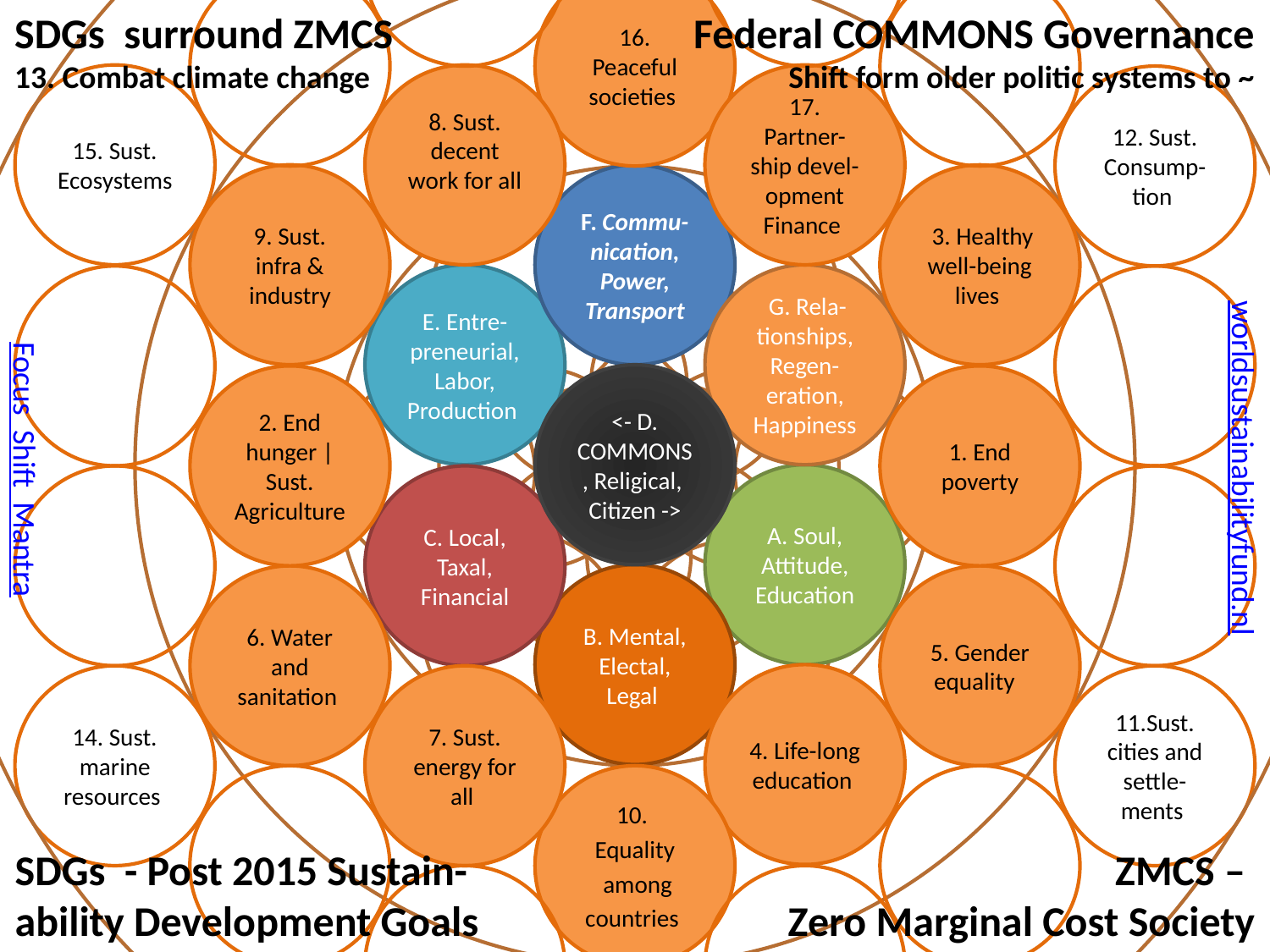

SDGs  surround ZMCS
13. Combat climate change
Federal COMMONS Governance
Shift form older politic systems to ~

16. Peaceful societies

15. Sust. Ecosystems
8. Sust. decent work for all
17. Partner-ship devel-opment Finance
12. Sust. Consump-tion
9. Sust. infra & industry
F. Commu-nication, Power, Transport
E. Entre-preneurial, Labor, Production
 G. Rela-tionships, Regen-eration, Happiness
A. Soul, Attitude, Education
C. Local, Taxal, Financial
B. Mental, Electal, Legal

<- D. COMMONS, Religical,
Citizen ->

 3. Healthy well-being lives

2. End hunger | Sust. Agriculture
1. End poverty

6. Water and sanitation
5. Gender equality
4. Life-long education
14. Sust. marine resources
7. Sust. energy for all
11.Sust. cities and settle-ments

10.
Equality
 among
 countries

worldsustainabilityfund.nl
Focus  Shift  Mantra
SDGs  - Post 2015 Sustain-
ability Development Goals
ZMCS –
Zero Marginal Cost Society